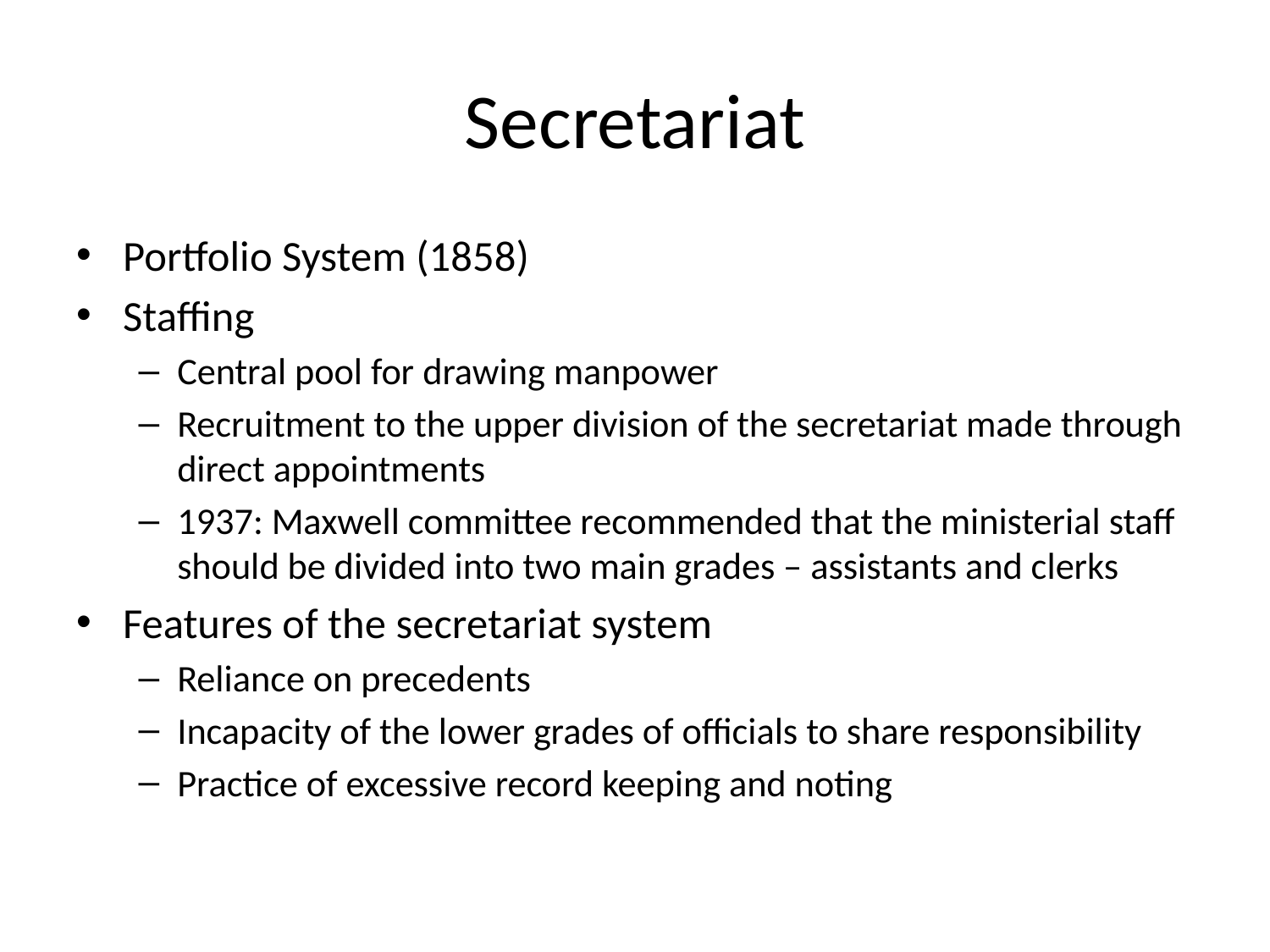

# Secretariat
Portfolio System (1858)
Staffing
Central pool for drawing manpower
Recruitment to the upper division of the secretariat made through direct appointments
1937: Maxwell committee recommended that the ministerial staff should be divided into two main grades – assistants and clerks
Features of the secretariat system
Reliance on precedents
Incapacity of the lower grades of officials to share responsibility
Practice of excessive record keeping and noting